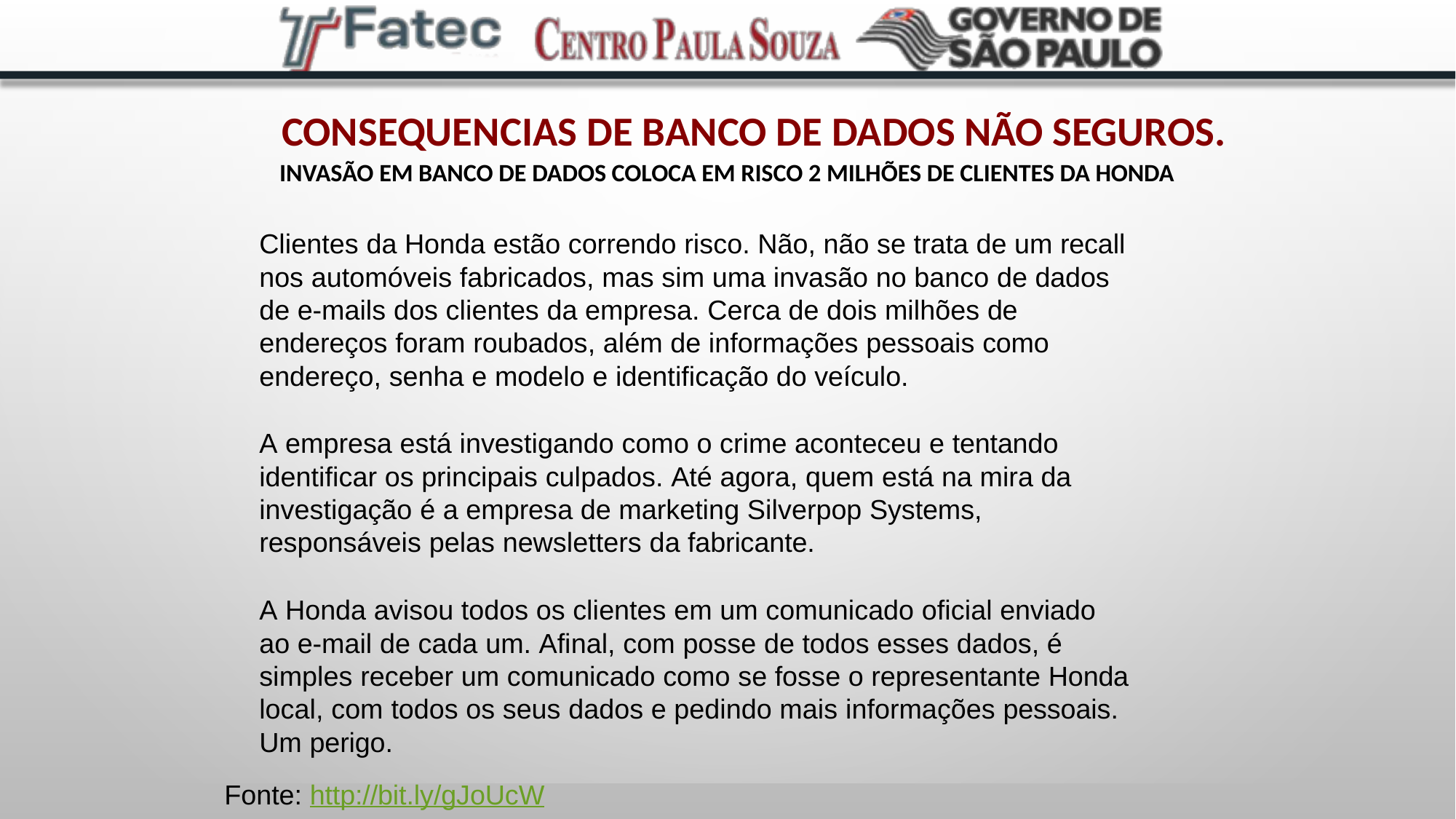

# Consequencias de Banco de Dados não seguros.
Invasão em banco de dados coloca em risco 2 milhões de clientes da Honda
Clientes da Honda estão correndo risco. Não, não se trata de um recall nos automóveis fabricados, mas sim uma invasão no banco de dados de e-mails dos clientes da empresa. Cerca de dois milhões de endereços foram roubados, além de informações pessoais como endereço, senha e modelo e identificação do veículo.

A empresa está investigando como o crime aconteceu e tentando identificar os principais culpados. Até agora, quem está na mira da investigação é a empresa de marketing Silverpop Systems, responsáveis pelas newsletters da fabricante.

A Honda avisou todos os clientes em um comunicado oficial enviado ao e-mail de cada um. Afinal, com posse de todos esses dados, é simples receber um comunicado como se fosse o representante Honda local, com todos os seus dados e pedindo mais informações pessoais. Um perigo.
Fonte: http://bit.ly/gJoUcW